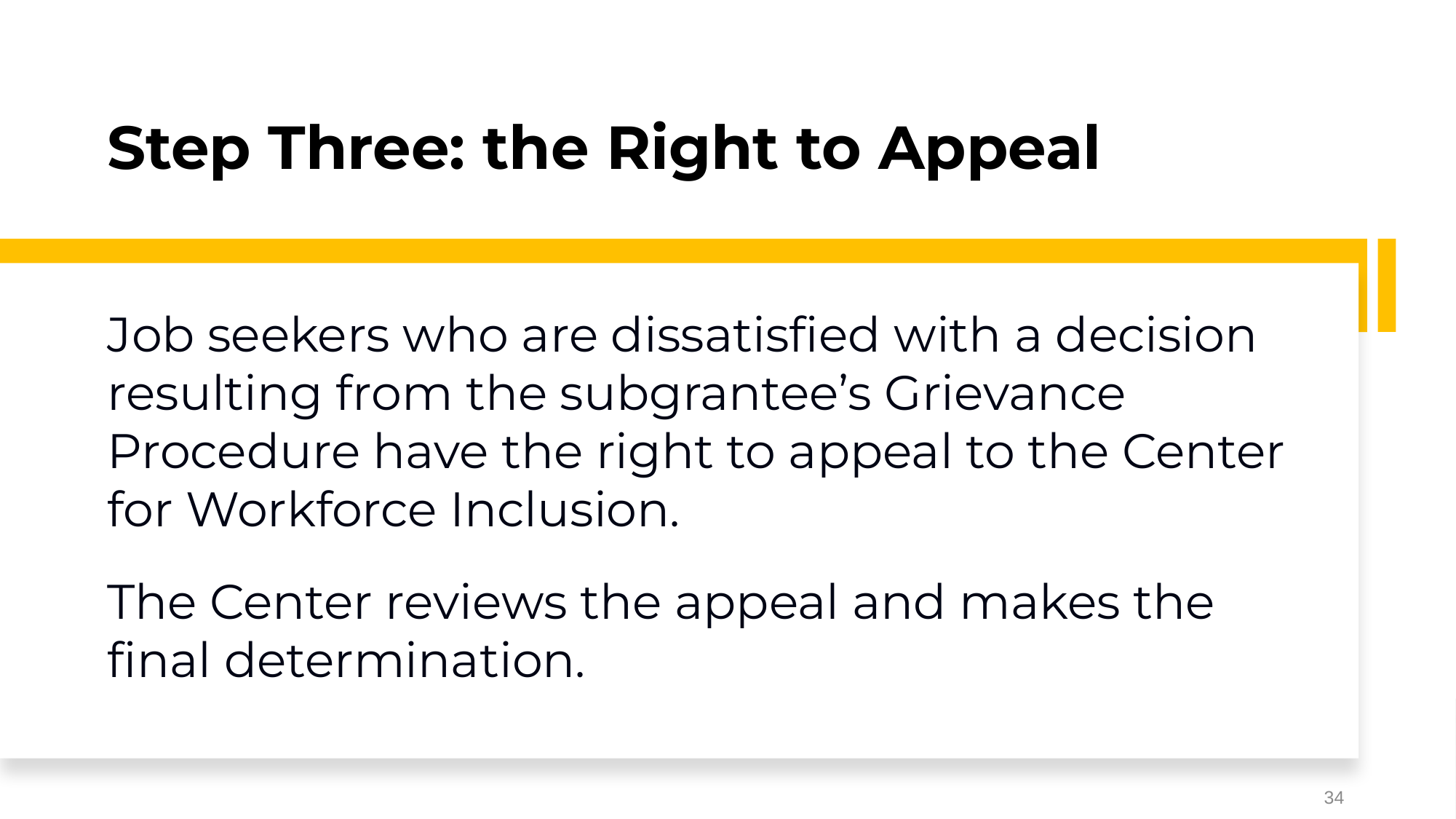

# Step Three: the Right to Appeal
Job seekers who are dissatisfied with a decision resulting from the subgrantee’s Grievance Procedure have the right to appeal to the Center for Workforce Inclusion.
The Center reviews the appeal and makes the final determination.

34